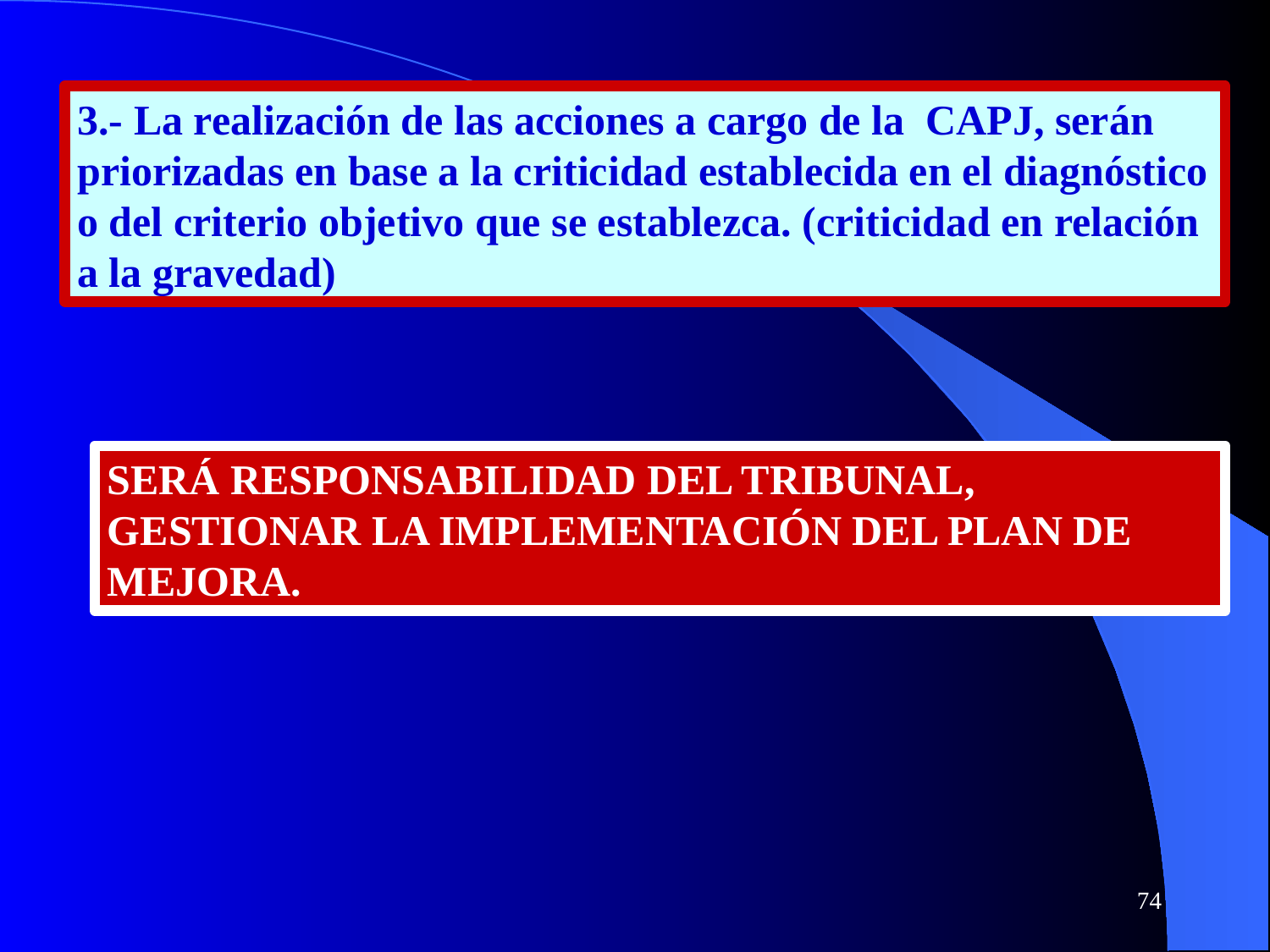

3.- La realización de las acciones a cargo de la  CAPJ, serán priorizadas en base a la criticidad establecida en el diagnóstico o del criterio objetivo que se establezca. (criticidad en relación a la gravedad)
SERÁ RESPONSABILIDAD DEL TRIBUNAL, GESTIONAR LA IMPLEMENTACIÓN DEL PLAN DE MEJORA.
74